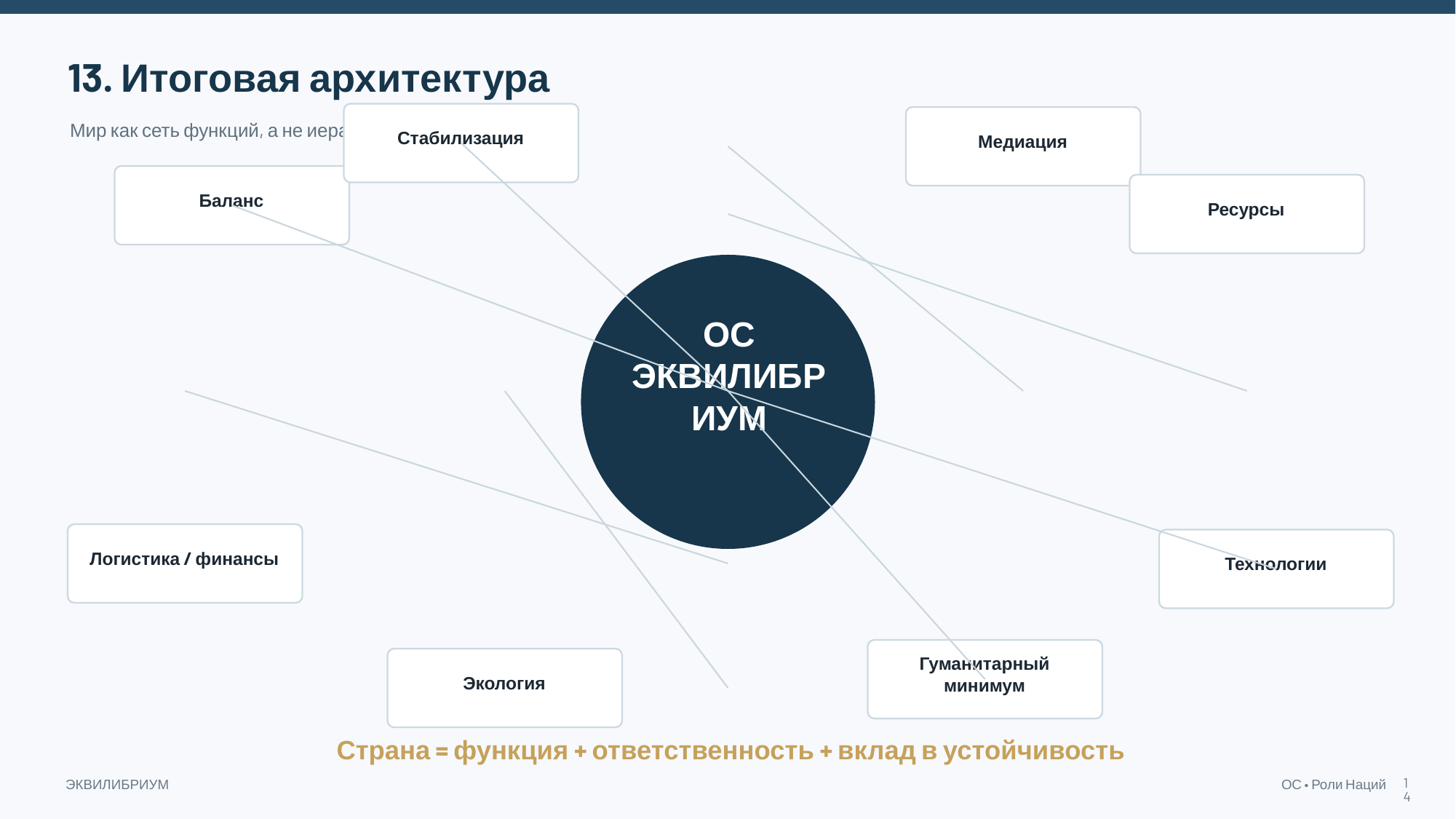

13. Итоговая архитектура

Мир как сеть функций, а не иерархия силы
Стабилизация
Медиация

Баланс
Ресурсы

ОС
ЭКВИЛИБРИУМ

Логистика / финансы
Технологии

Гуманитарный минимум
Экология
Страна = функция + ответственность + вклад в устойчивость
14